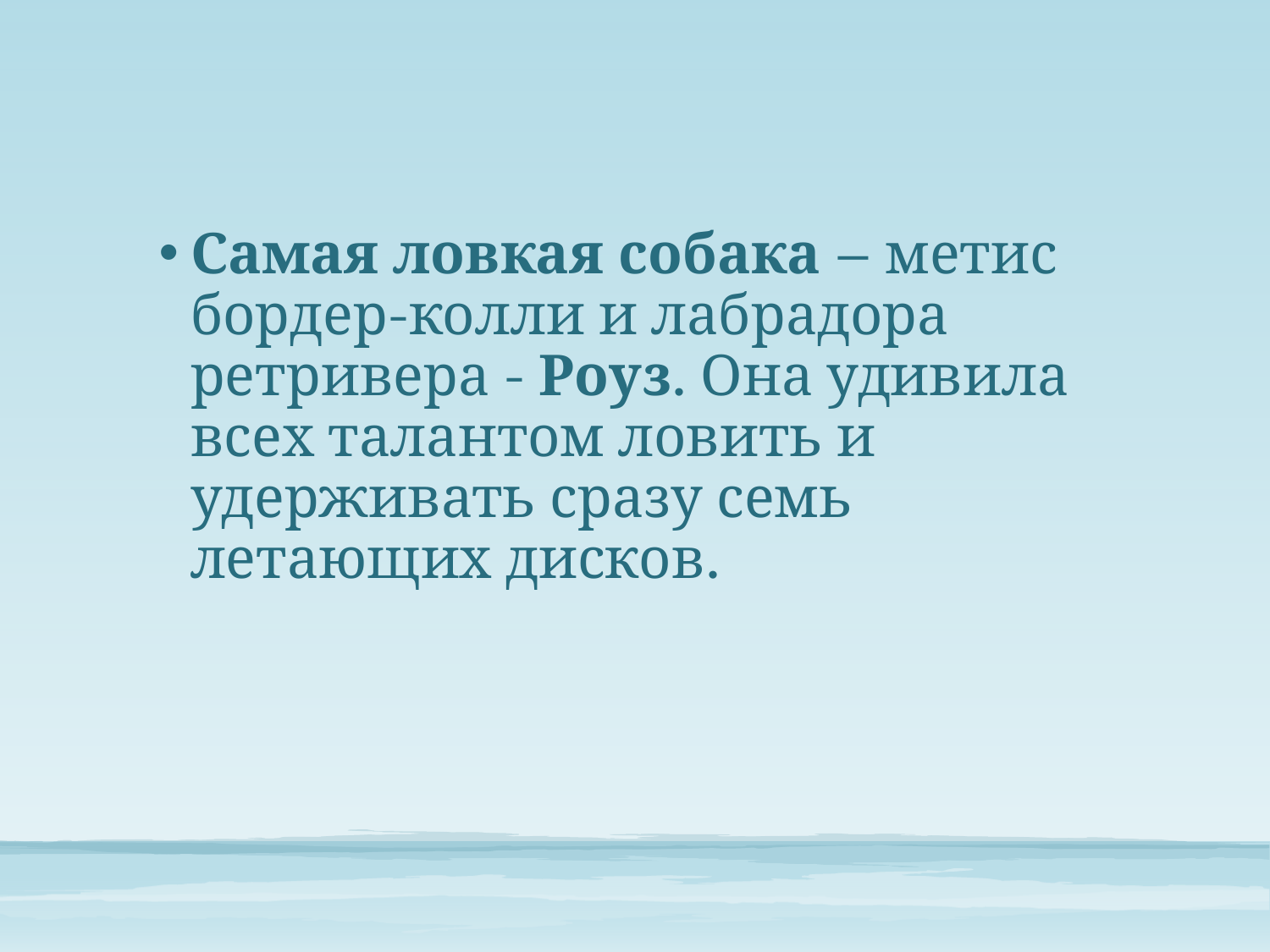

Самая ловкая собака – метис бордер-колли и лабрадора ретривера - Роуз. Она удивила всех талантом ловить и удерживать сразу семь летающих дисков.